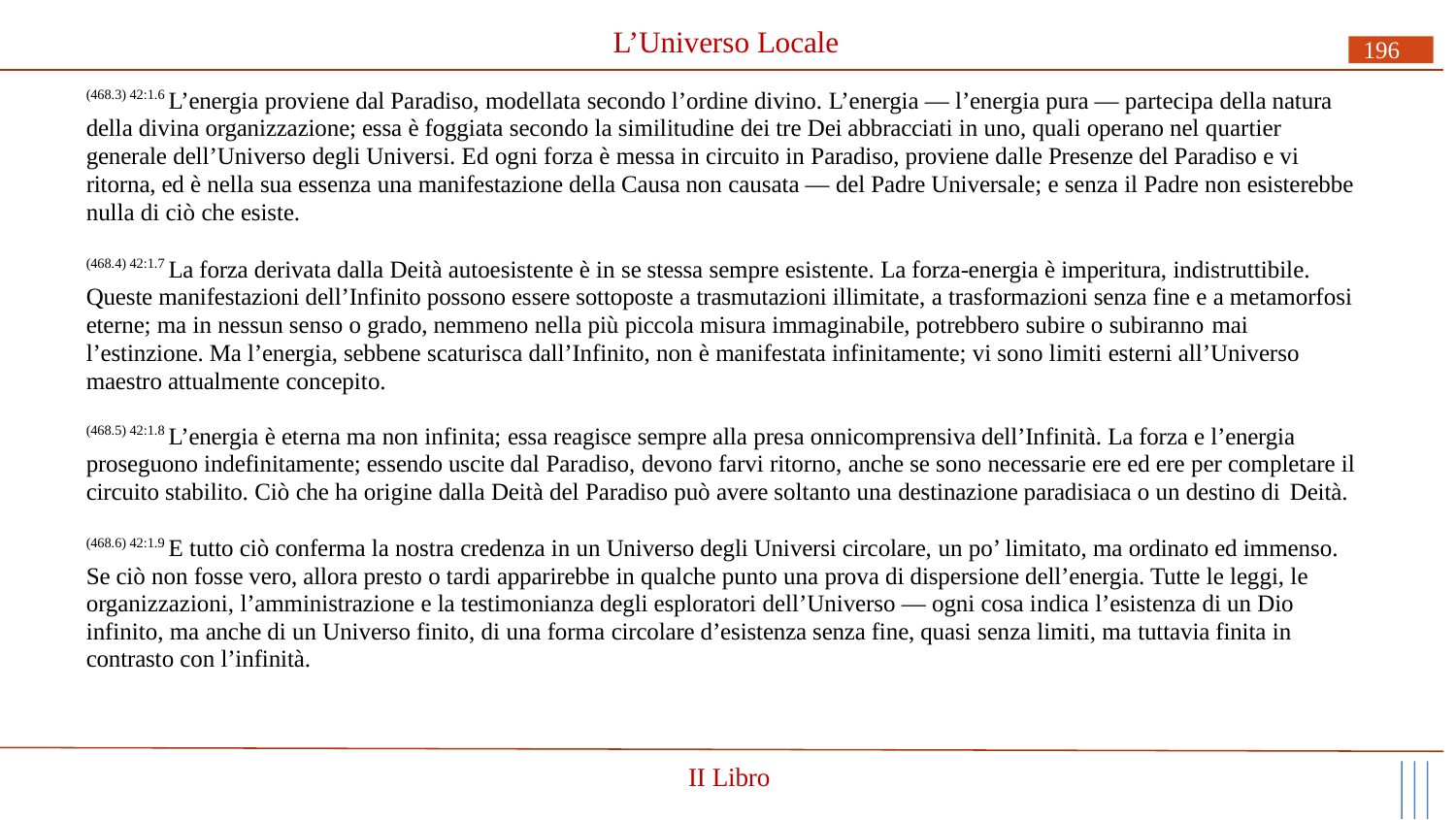

# L’Universo Locale
196

(468.3) 42:1.6 L’energia proviene dal Paradiso, modellata secondo l’ordine divino. L’energia — l’energia pura — partecipa della natura  della divina organizzazione; essa è foggiata secondo la similitudine dei tre Dei abbracciati in uno, quali operano nel quartier  generale dell’Universo degli Universi. Ed ogni forza è messa in circuito in Paradiso, proviene dalle Presenze del Paradiso e vi  ritorna, ed è nella sua essenza una manifestazione della Causa non causata — del Padre Universale; e senza il Padre non esisterebbe  nulla di ciò che esiste.

(468.4) 42:1.7 La forza derivata dalla Deità autoesistente è in se stessa sempre esistente. La forza-energia è imperitura, indistruttibile.  Queste manifestazioni dell’Infinito possono essere sottoposte a trasmutazioni illimitate, a trasformazioni senza fine e a metamorfosi  eterne; ma in nessun senso o grado, nemmeno nella più piccola misura immaginabile, potrebbero subire o subiranno mai
l’estinzione. Ma l’energia, sebbene scaturisca dall’Infinito, non è manifestata infinitamente; vi sono limiti esterni all’Universo  maestro attualmente concepito.

(468.5) 42:1.8 L’energia è eterna ma non infinita; essa reagisce sempre alla presa onnicomprensiva dell’Infinità. La forza e l’energia  proseguono indefinitamente; essendo uscite dal Paradiso, devono farvi ritorno, anche se sono necessarie ere ed ere per completare il  circuito stabilito. Ciò che ha origine dalla Deità del Paradiso può avere soltanto una destinazione paradisiaca o un destino di Deità.

(468.6) 42:1.9 E tutto ciò conferma la nostra credenza in un Universo degli Universi circolare, un po’ limitato, ma ordinato ed immenso.  Se ciò non fosse vero, allora presto o tardi apparirebbe in qualche punto una prova di dispersione dell’energia. Tutte le leggi, le  organizzazioni, l’amministrazione e la testimonianza degli esploratori dell’Universo — ogni cosa indica l’esistenza di un Dio  infinito, ma anche di un Universo finito, di una forma circolare d’esistenza senza fine, quasi senza limiti, ma tuttavia finita in  contrasto con l’infinità.

II Libro